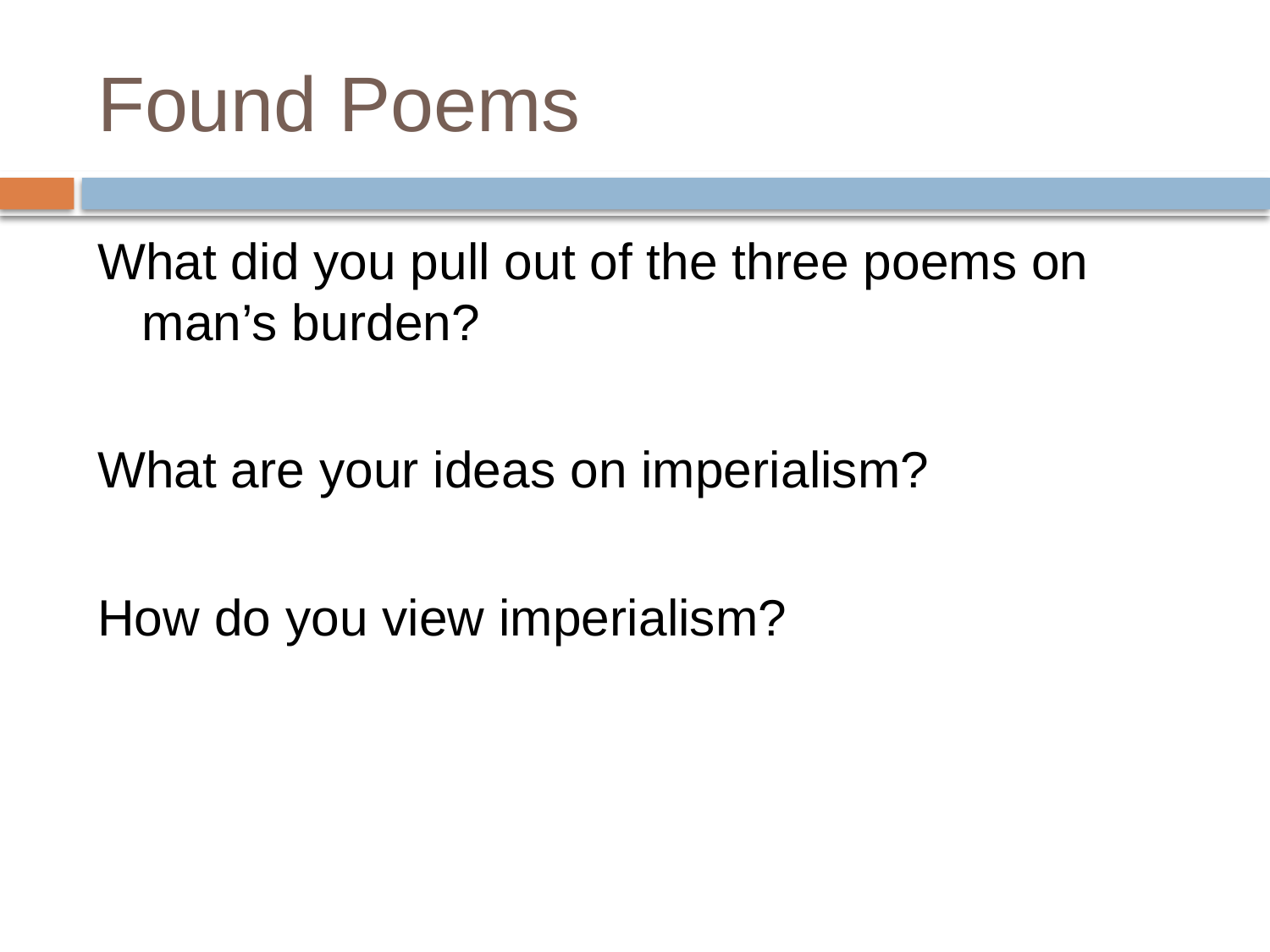

# Found Poems
What did you pull out of the three poems on man’s burden?

What are your ideas on imperialism?

How do you view imperialism?